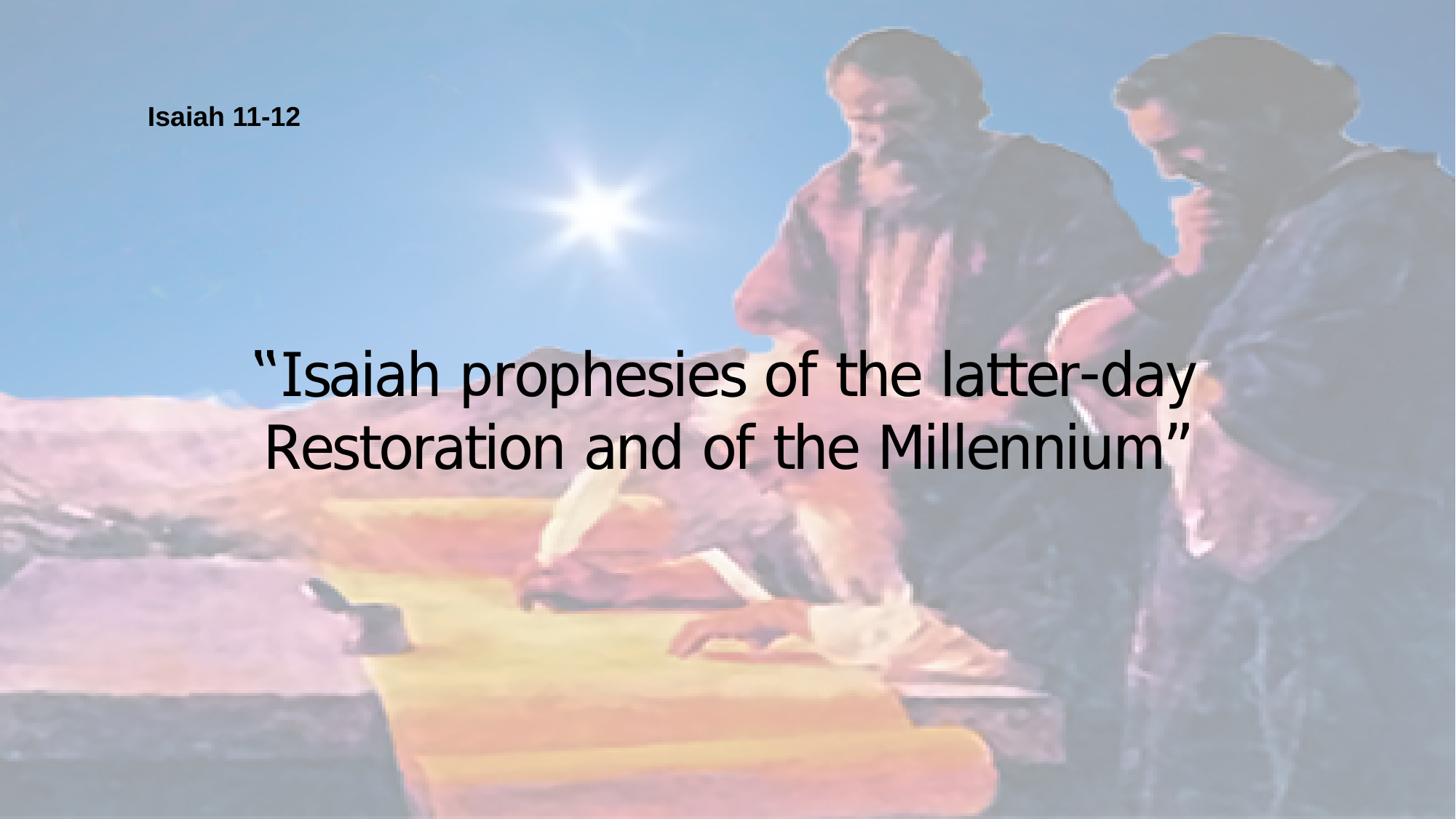

Isaiah 11-12
“Isaiah prophesies of the latter-day Restoration and of the Millennium”